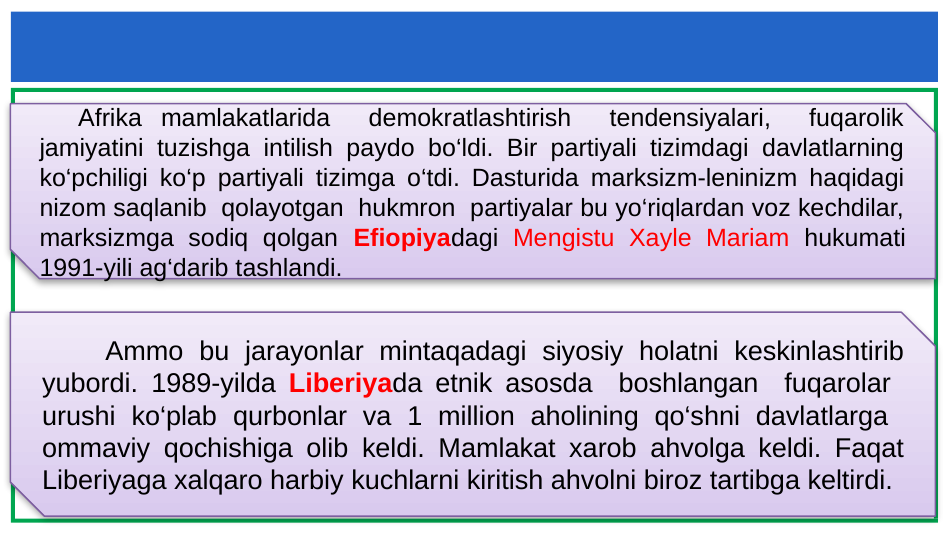

Afrika  mamlakatlarida    demokratlashtirish    tendensiyalari,    fuqarolik jamiyatini tuzishga intilish paydo bo‘ldi. Bir partiyali tizimdagi davlatlarning ko‘pchiligi ko‘p partiyali tizimga o‘tdi. Dasturida marksizm-leninizm haqidagi nizom saqlanib  qolayotgan  hukmron  partiyalar bu yo‘riqlardan voz kechdilar, marksizmga sodiq qolgan Efiopiyadagi Mengistu Xayle Mariam hukumati 1991-yili ag‘darib tashlandi.
    Ammo bu jarayonlar mintaqadagi siyosiy holatni keskinlashtirib yubordi. 1989-yilda Liberiyada etnik asosda  boshlangan  fuqarolar  urushi ko‘plab qurbonlar va 1 million aholining qo‘shni davlatlarga  ommaviy qochishiga olib keldi. Mamlakat xarob ahvolga keldi. Faqat Liberiyaga xalqaro harbiy kuchlarni kiritish ahvolni biroz tartibga keltirdi.